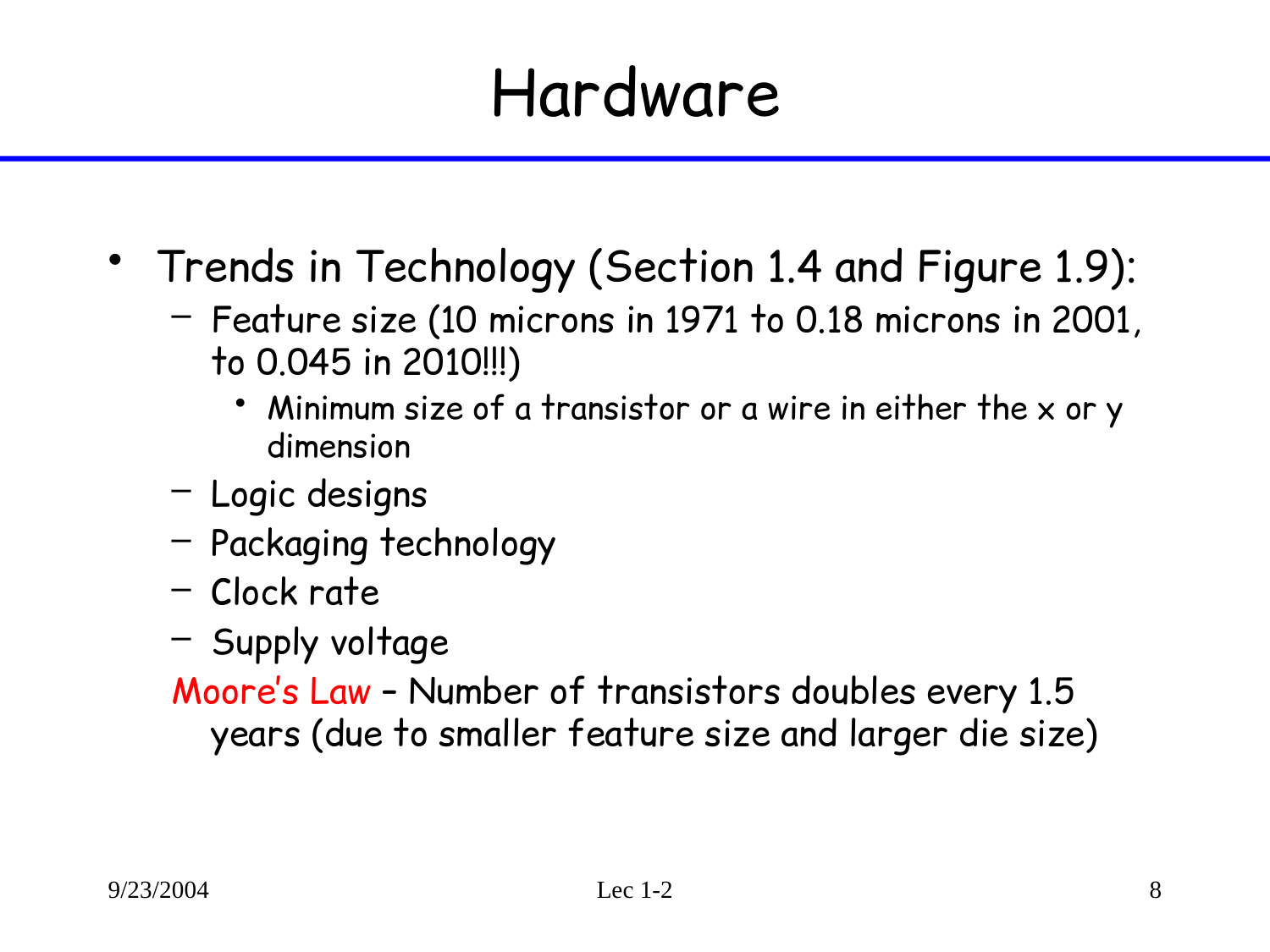

# Hardware
Trends in Technology (Section 1.4 and Figure 1.9):
Feature size (10 microns in 1971 to 0.18 microns in 2001, to 0.045 in 2010!!!)
Minimum size of a transistor or a wire in either the x or y dimension
Logic designs
Packaging technology
Clock rate
Supply voltage
Moore’s Law – Number of transistors doubles every 1.5 years (due to smaller feature size and larger die size)
9/23/2004
Lec 1-2
8